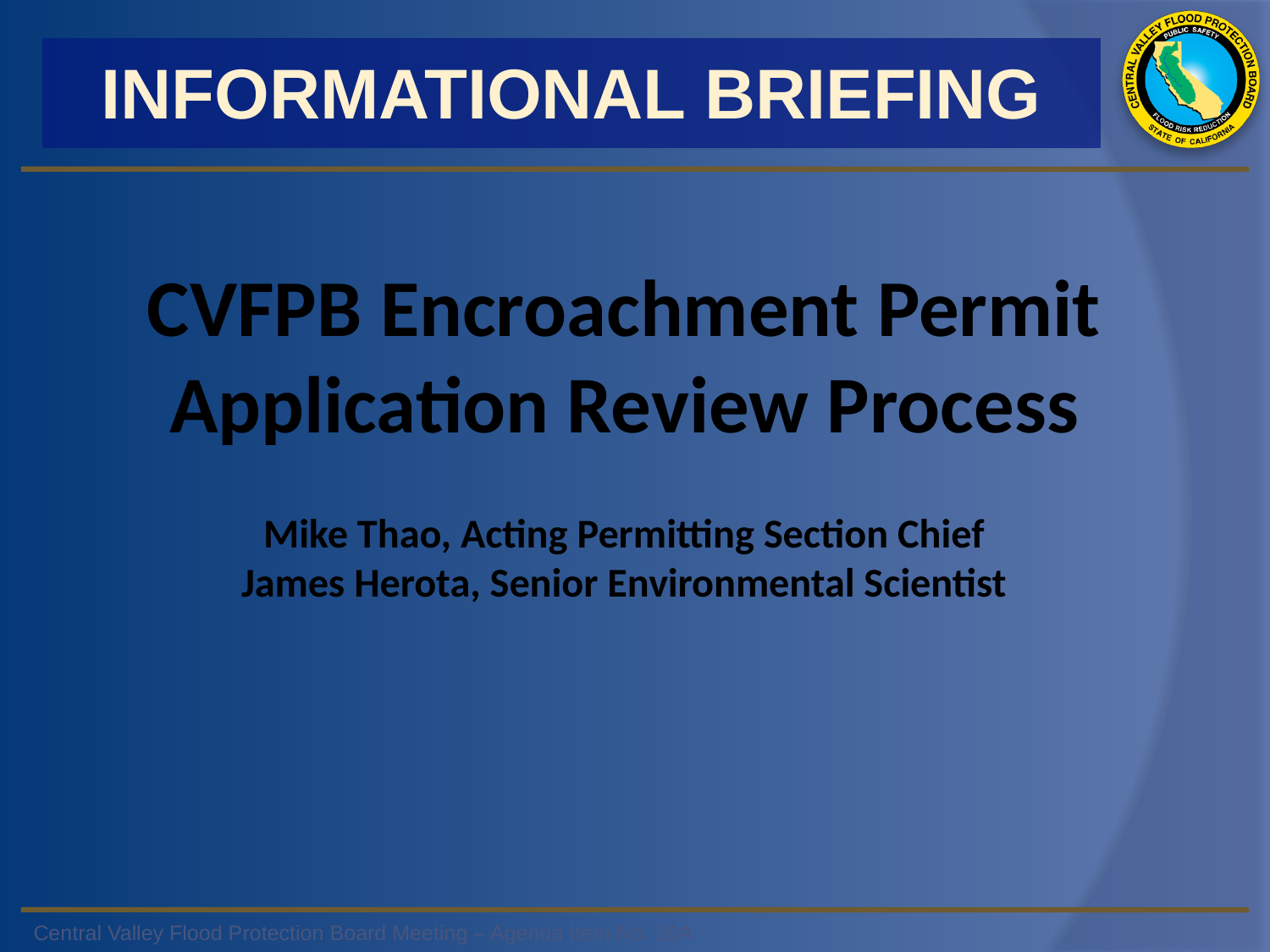

INFORMATIONAL BRIEFING
# CVFPB Encroachment Permit Application Review Process Mike Thao, Acting Permitting Section Chief James Herota, Senior Environmental Scientist